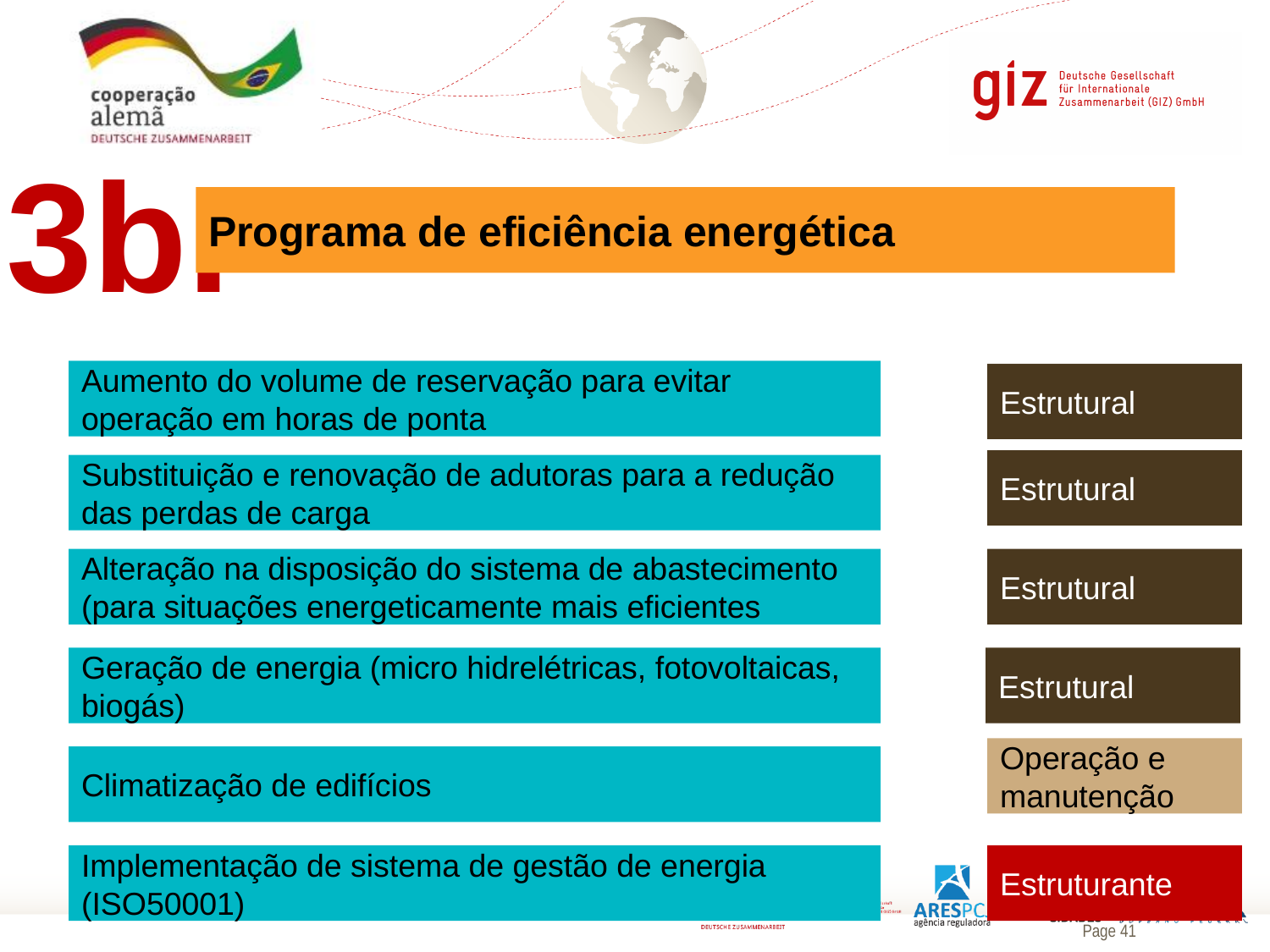

3b.
Programa de eficiência energética
#
Aumento do volume de reservação para evitar operação em horas de ponta
Estrutural
Estrutural
Substituição e renovação de adutoras para a redução das perdas de carga
Alteração na disposição do sistema de abastecimento (para situações energeticamente mais eficientes
Estrutural
Geração de energia (micro hidrelétricas, fotovoltaicas, biogás)
Estrutural
Operação e manutenção
Climatização de edifícios
Implementação de sistema de gestão de energia (ISO50001)
Estruturante